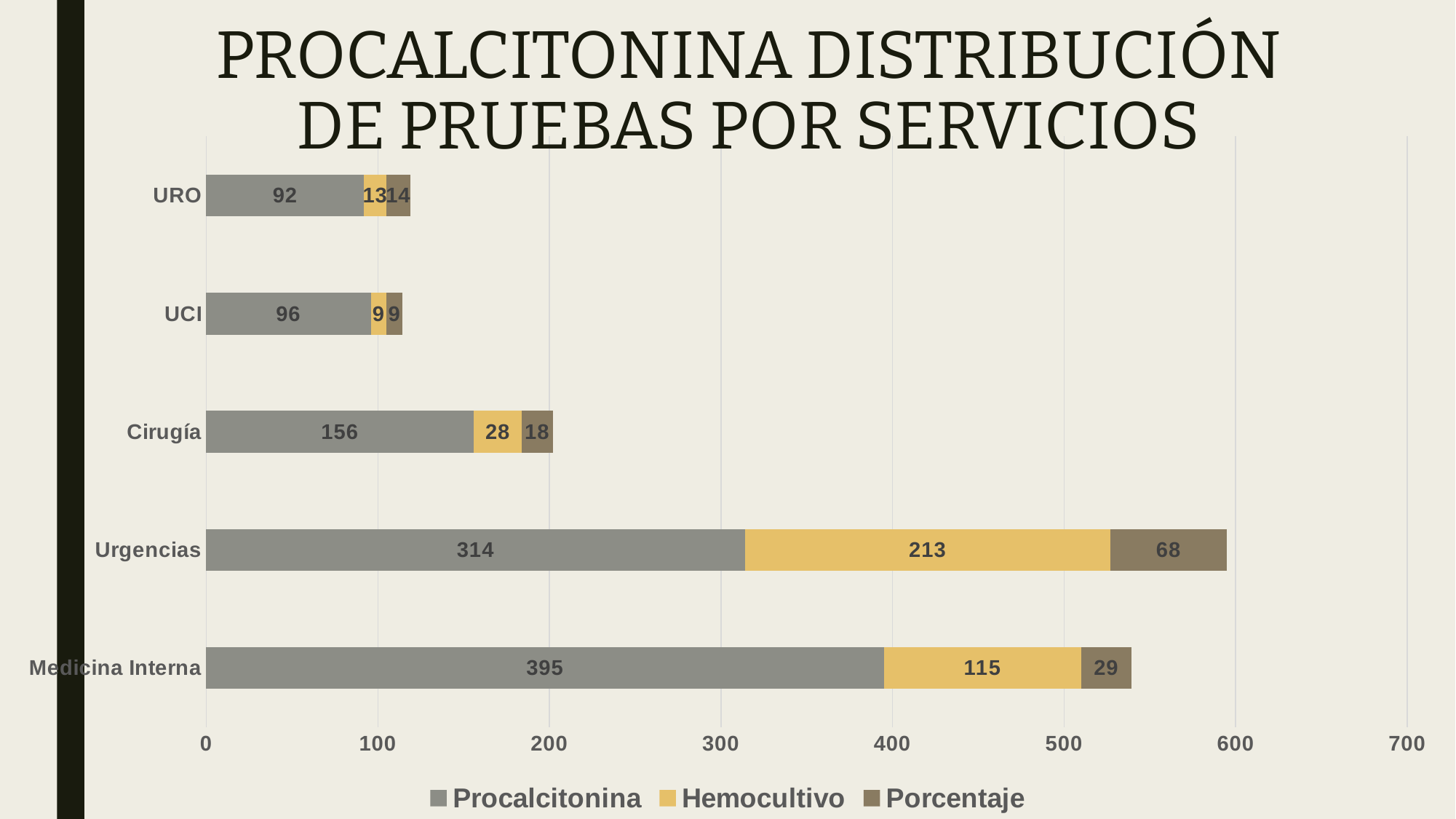

# Procalcitonina distribución de pruebas por servicios

### Chart

| Category | Procalcitonina | Hemocultivo | Porcentaje |
|---|---|---|---|
| Medicina Interna | 395.0 | 115.0 | 29.11392405063291 |
| Urgencias | 314.0 | 213.0 | 67.83439490445859 |
| Cirugía | 156.0 | 28.0 | 17.94871794871795 |
| UCI | 96.0 | 9.0 | 9.375 |
| URO | 92.0 | 13.0 | 14.130434782608695 |